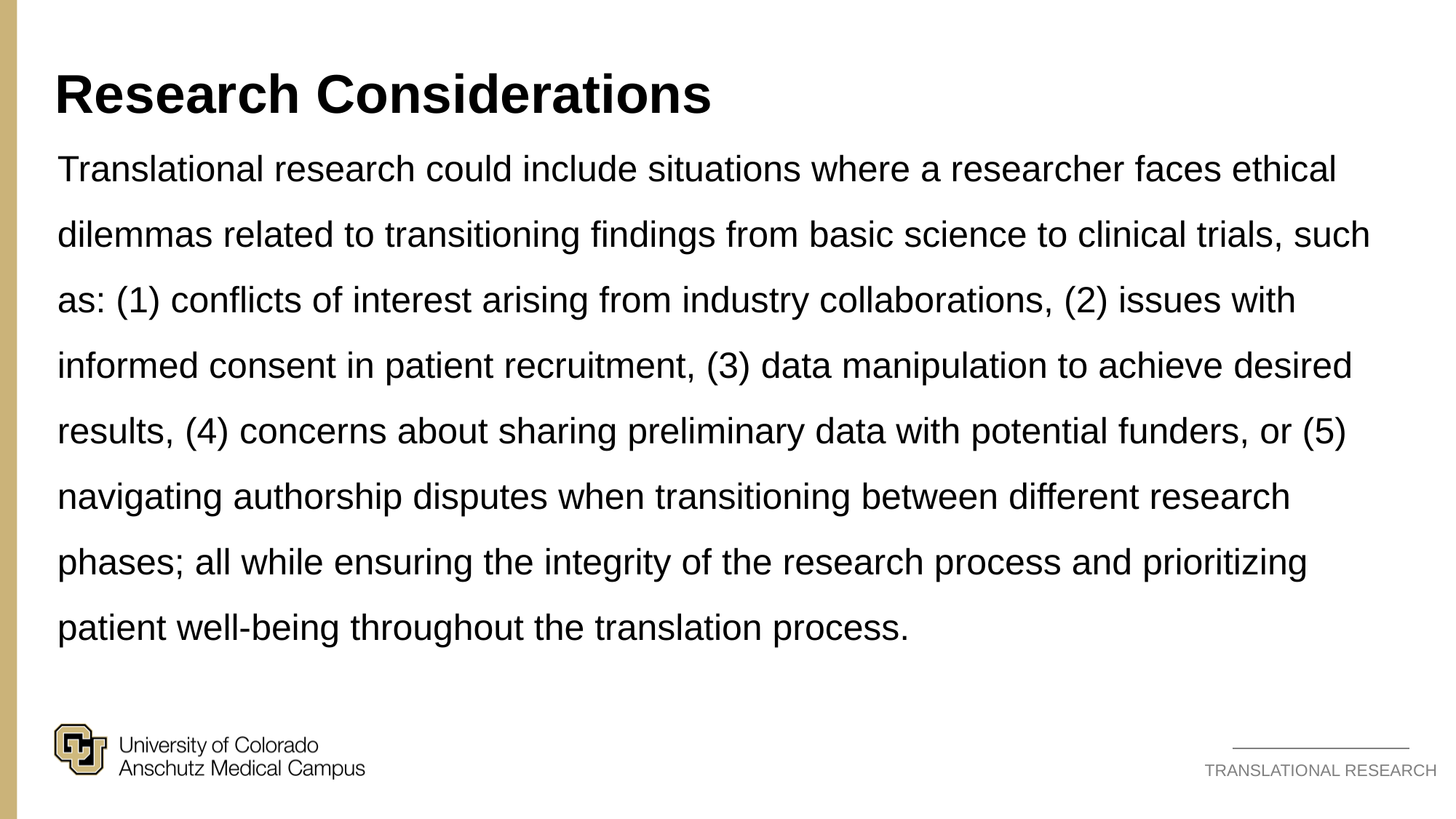

Research Considerations
Translational research could include situations where a researcher faces ethical dilemmas related to transitioning findings from basic science to clinical trials, such as: (1) conflicts of interest arising from industry collaborations, (2) issues with informed consent in patient recruitment, (3) data manipulation to achieve desired results, (4) concerns about sharing preliminary data with potential funders, or (5) navigating authorship disputes when transitioning between different research phases; all while ensuring the integrity of the research process and prioritizing patient well-being throughout the translation process.